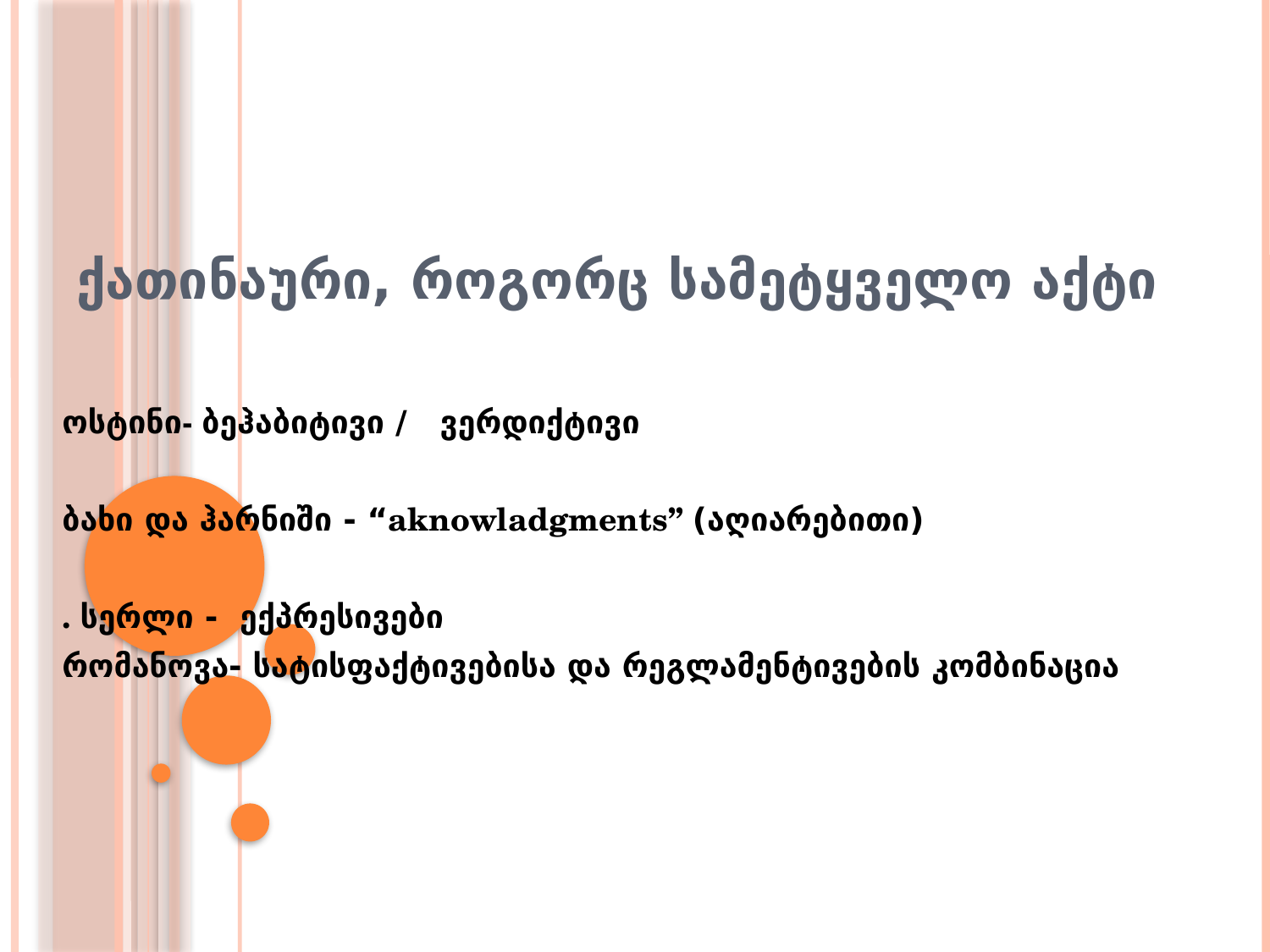

# ქათინაური, როგორც სამეტყველო აქტი

ოსტინი- ბეჰაბიტივი /   ვერდიქტივი

ბახი და ჰარნიში - “aknowladgments” (აღიარებითი)

. სერლი -  ექპრესივები
რომანოვა- სატისფაქტივებისა და რეგლამენტივების კომბინაცია